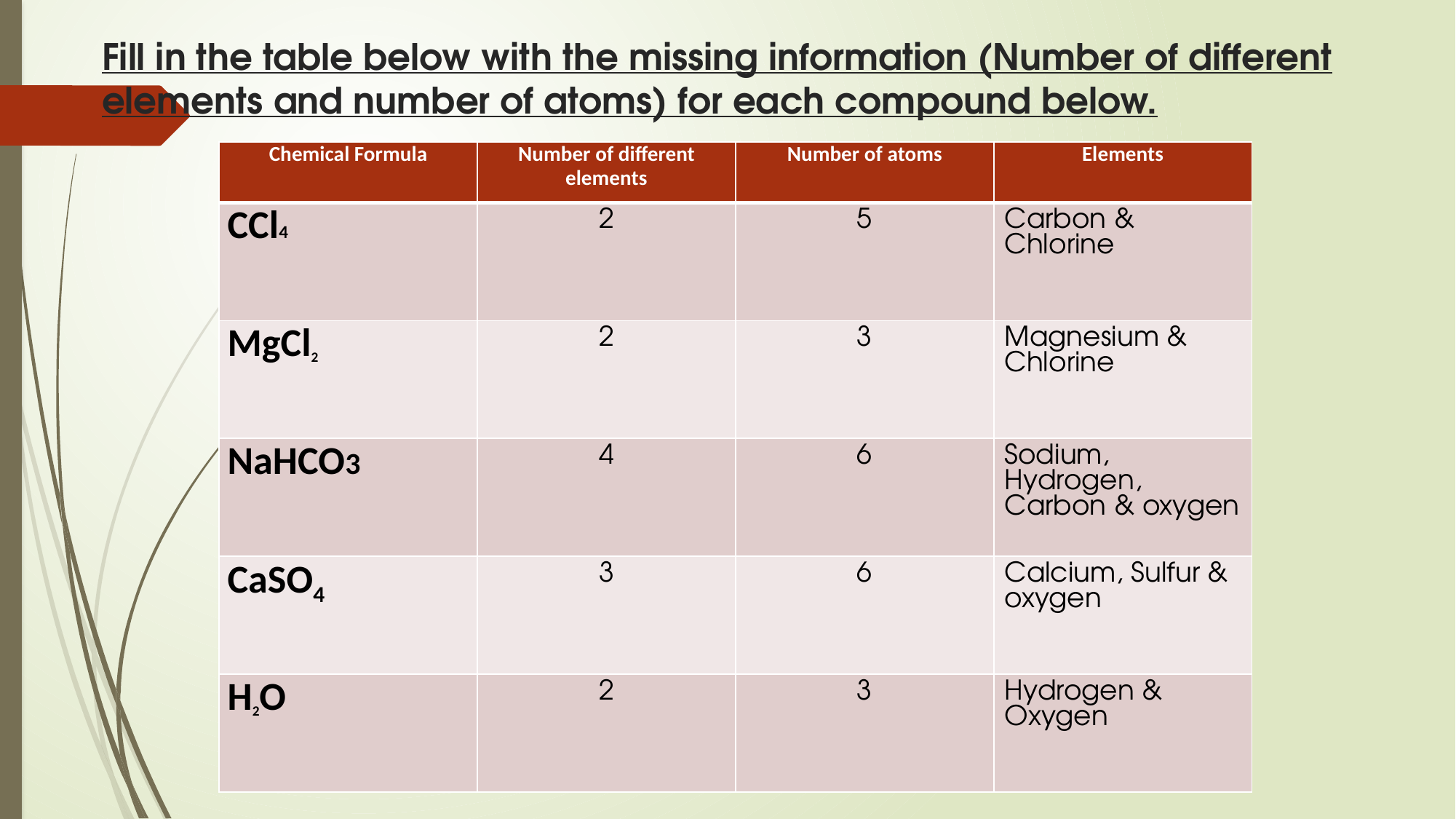

# Fill in the table below with the missing information (Number of different elements and number of atoms) for each compound below.
| Chemical Formula | Number of different elements | Number of atoms | Elements |
| --- | --- | --- | --- |
| CCl4 | 2 | 5 | Carbon & Chlorine |
| MgCl2 | 2 | 3 | Magnesium & Chlorine |
| NaHCO3 | 4 | 6 | Sodium, Hydrogen, Carbon & oxygen |
| CaSO4 | 3 | 6 | Calcium, Sulfur & oxygen |
| H2O | 2 | 3 | Hydrogen & Oxygen |